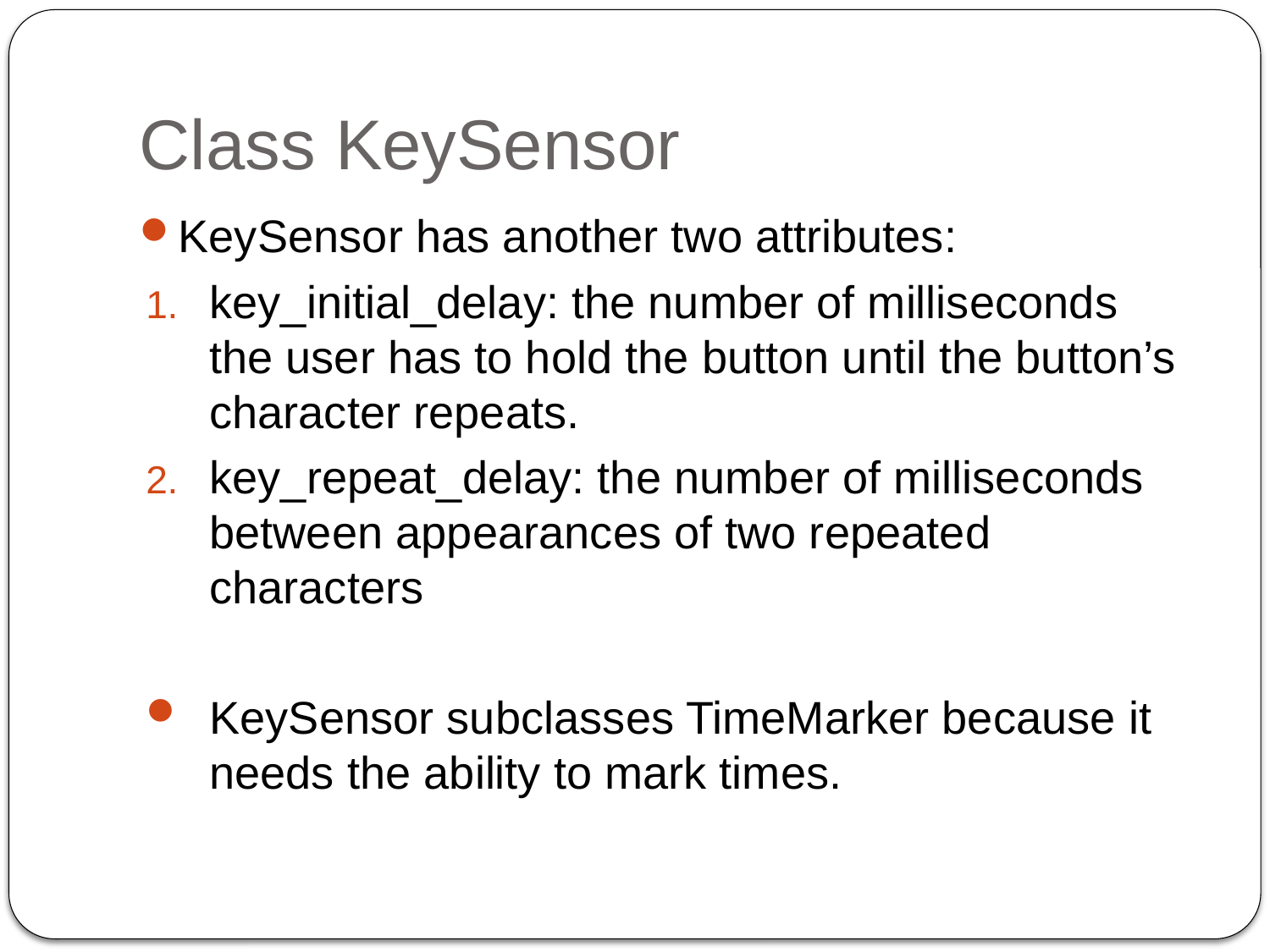

# Class KeySensor
KeySensor has another two attributes:
key_initial_delay: the number of milliseconds the user has to hold the button until the button’s character repeats.
key_repeat_delay: the number of milliseconds between appearances of two repeated characters

KeySensor subclasses TimeMarker because it needs the ability to mark times.